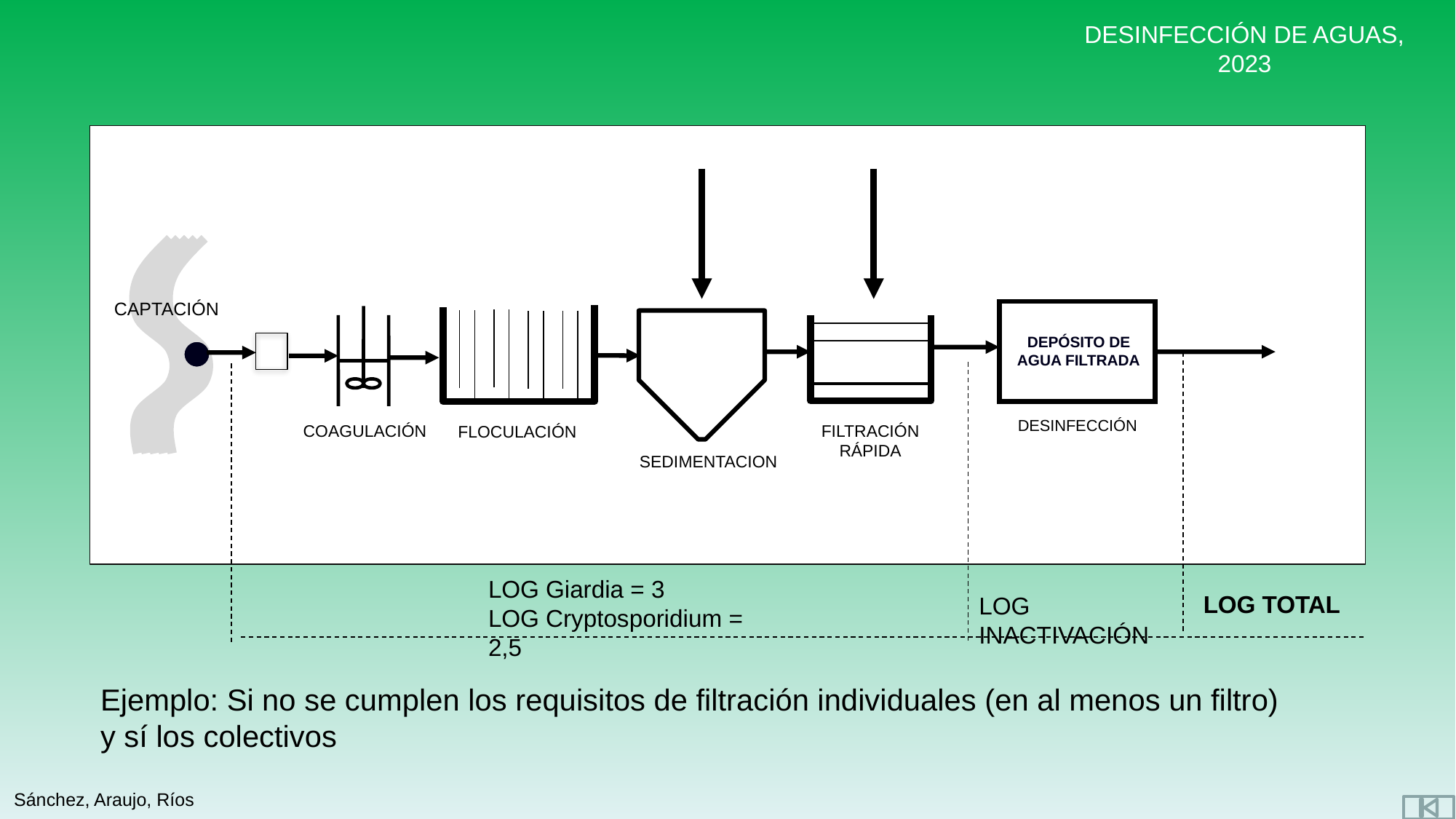

CAPTACIÓN

DEPÓSITO DE AGUA FILTRADA

FILTRACIÓN RÁPIDA

DESINFECCIÓN
COAGULACIÓN
FLOCULACIÓN
SEDIMENTACION
LOG Giardia = 3
LOG Cryptosporidium = 2,5
LOG TOTAL
LOG INACTIVACIÓN
Ejemplo: Si no se cumplen los requisitos de filtración individuales (en al menos un filtro) y sí los colectivos
Sánchez, Araujo, Ríos